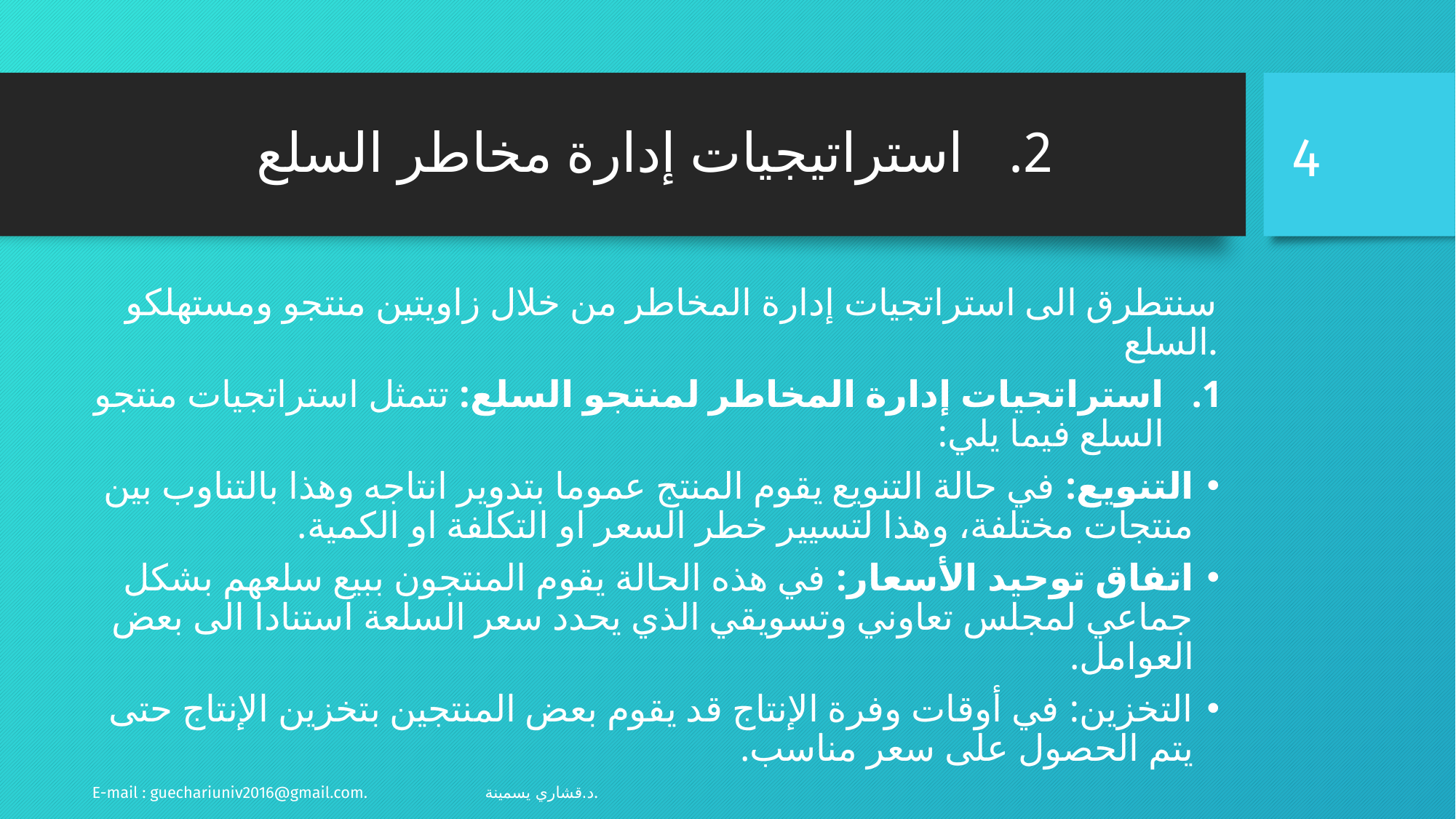

4
# استراتيجيات إدارة مخاطر السلع
سنتطرق الى استراتجيات إدارة المخاطر من خلال زاويتين منتجو ومستهلكو السلع.
استراتجيات إدارة المخاطر لمنتجو السلع: تتمثل استراتجيات منتجو السلع فيما يلي:
التنويع: في حالة التنويع يقوم المنتج عموما بتدوير انتاجه وهذا بالتناوب بين منتجات مختلفة، وهذا لتسيير خطر السعر او التكلفة او الكمية.
اتفاق توحيد الأسعار: في هذه الحالة يقوم المنتجون ببيع سلعهم بشكل جماعي لمجلس تعاوني وتسويقي الذي يحدد سعر السلعة استنادا الى بعض العوامل.
التخزين: في أوقات وفرة الإنتاج قد يقوم بعض المنتجين بتخزين الإنتاج حتى يتم الحصول على سعر مناسب.

E-mail : guechariuniv2016@gmail.com.                            د.قشاري يسمينة.